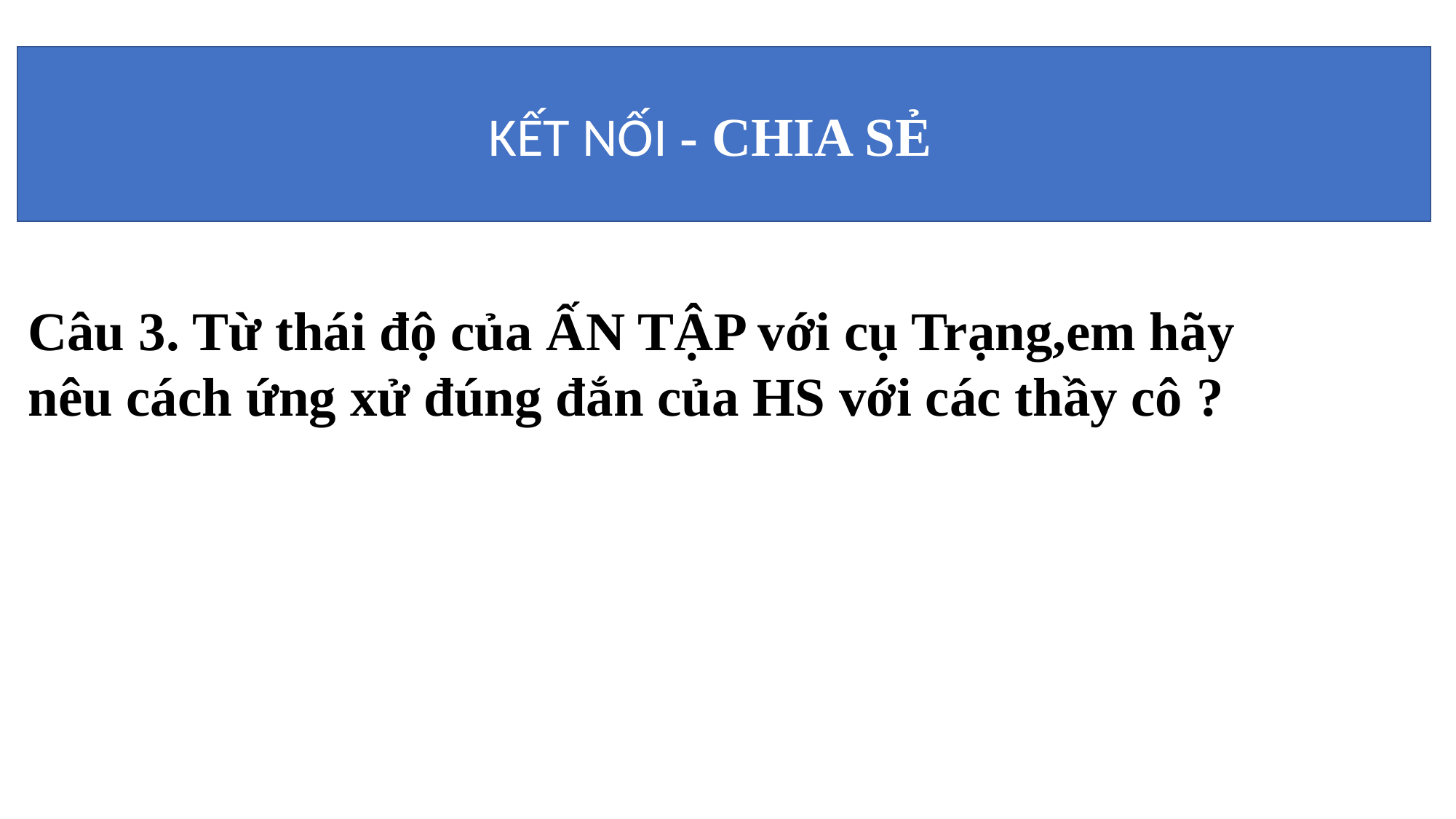

KẾT NỐI - CHIA SẺ
Câu 3. Từ thái độ của ẤN TẬP với cụ Trạng,em hãy nêu cách ứng xử đúng đắn của HS với các thầy cô ?
.